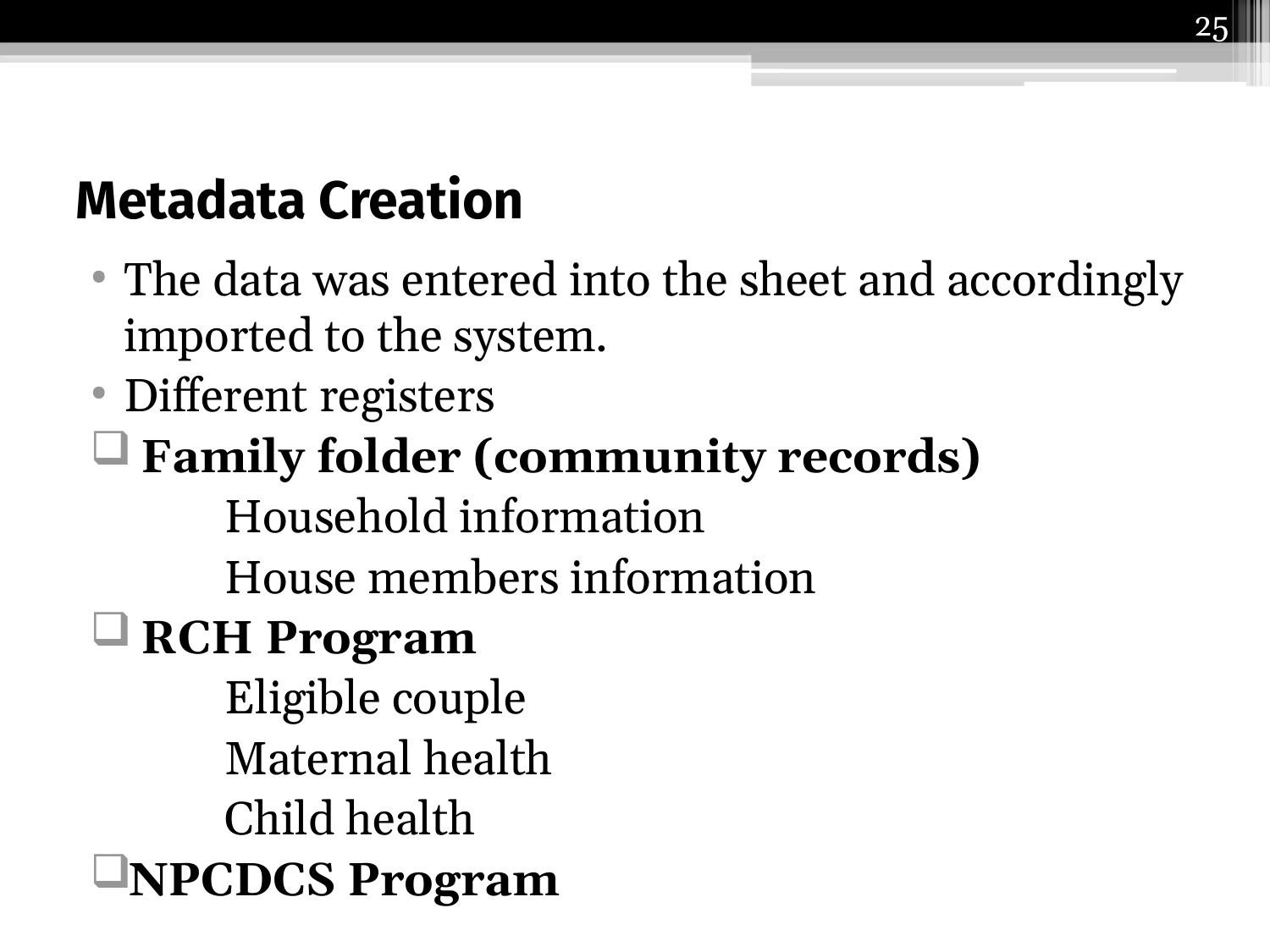

25
# Metadata Creation
The data was entered into the sheet and accordingly imported to the system.
Different registers
 Family folder (community records)
            Household information
            House members information
 RCH Program
            Eligible couple
            Maternal health
            Child health
NPCDCS Program